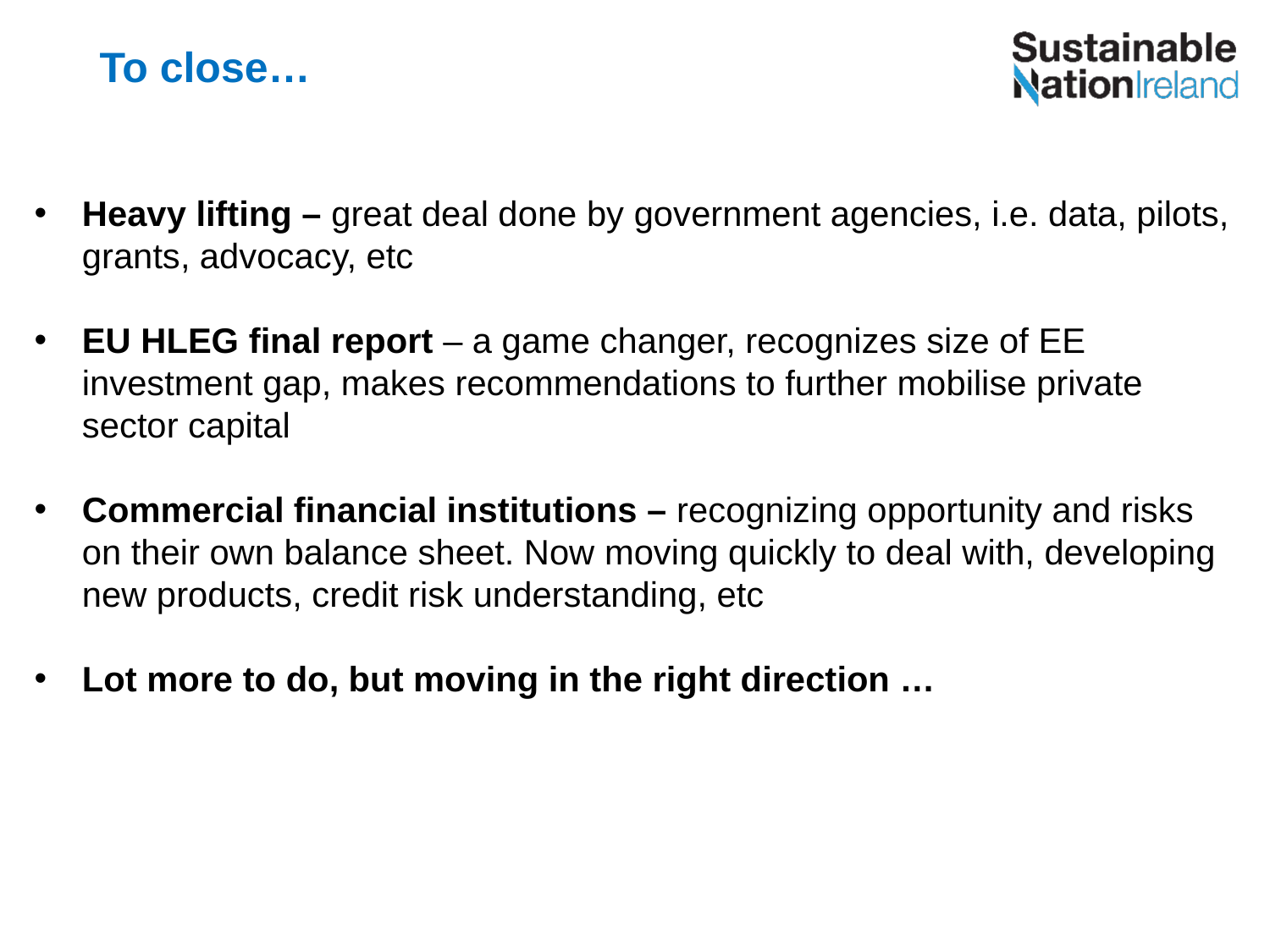

To close…
Heavy lifting – great deal done by government agencies, i.e. data, pilots, grants, advocacy, etc
EU HLEG final report – a game changer, recognizes size of EE investment gap, makes recommendations to further mobilise private sector capital
Commercial financial institutions – recognizing opportunity and risks on their own balance sheet. Now moving quickly to deal with, developing new products, credit risk understanding, etc
Lot more to do, but moving in the right direction …